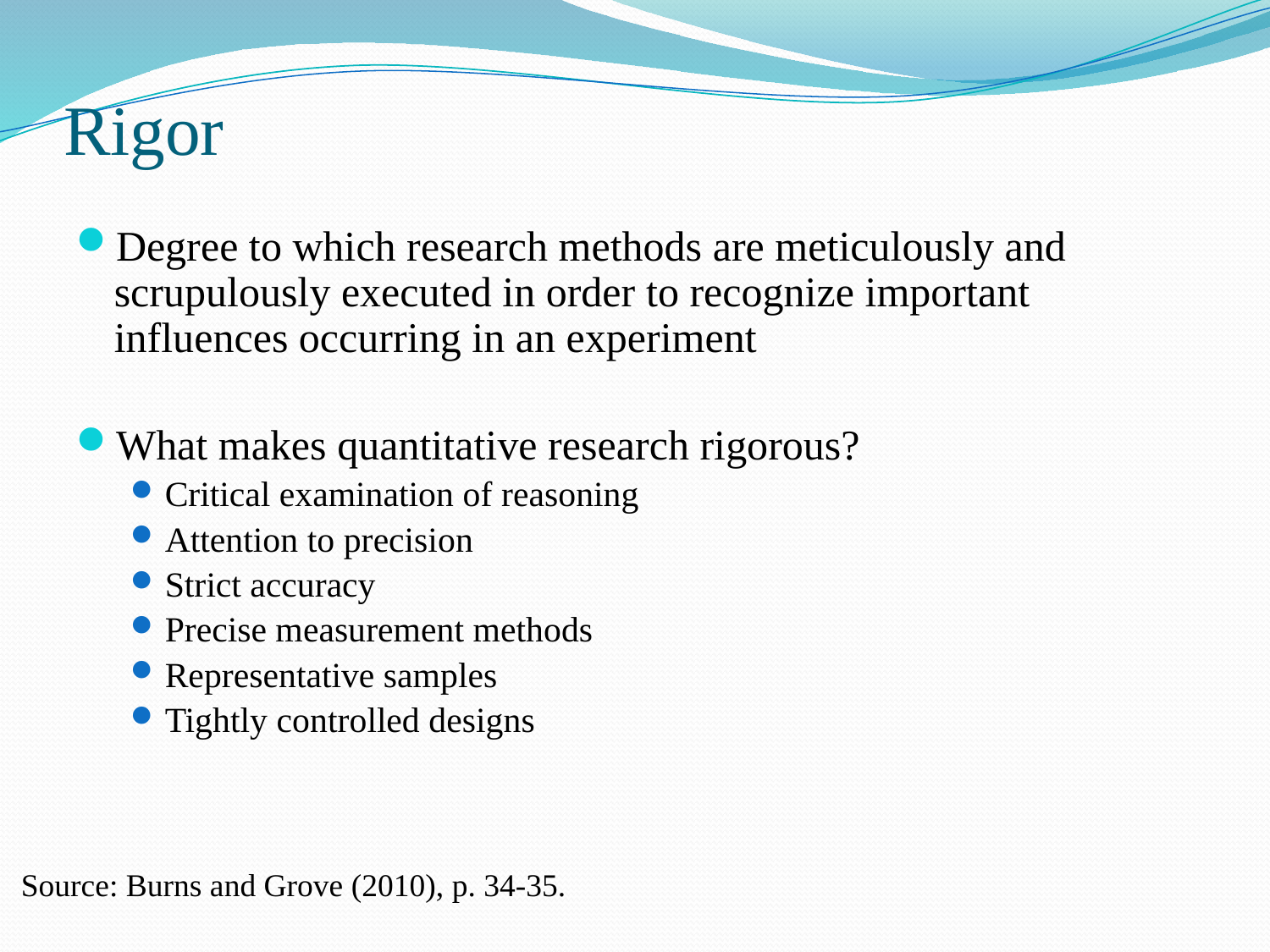

# Rigor

Degree to which research methods are meticulously and scrupulously executed in order to recognize important influences occurring in an experiment

What makes quantitative research rigorous?
Critical examination of reasoning
Attention to precision
Strict accuracy
Precise measurement methods
Representative samples
Tightly controlled designs

Source: Burns and Grove (2010), p. 34-35.